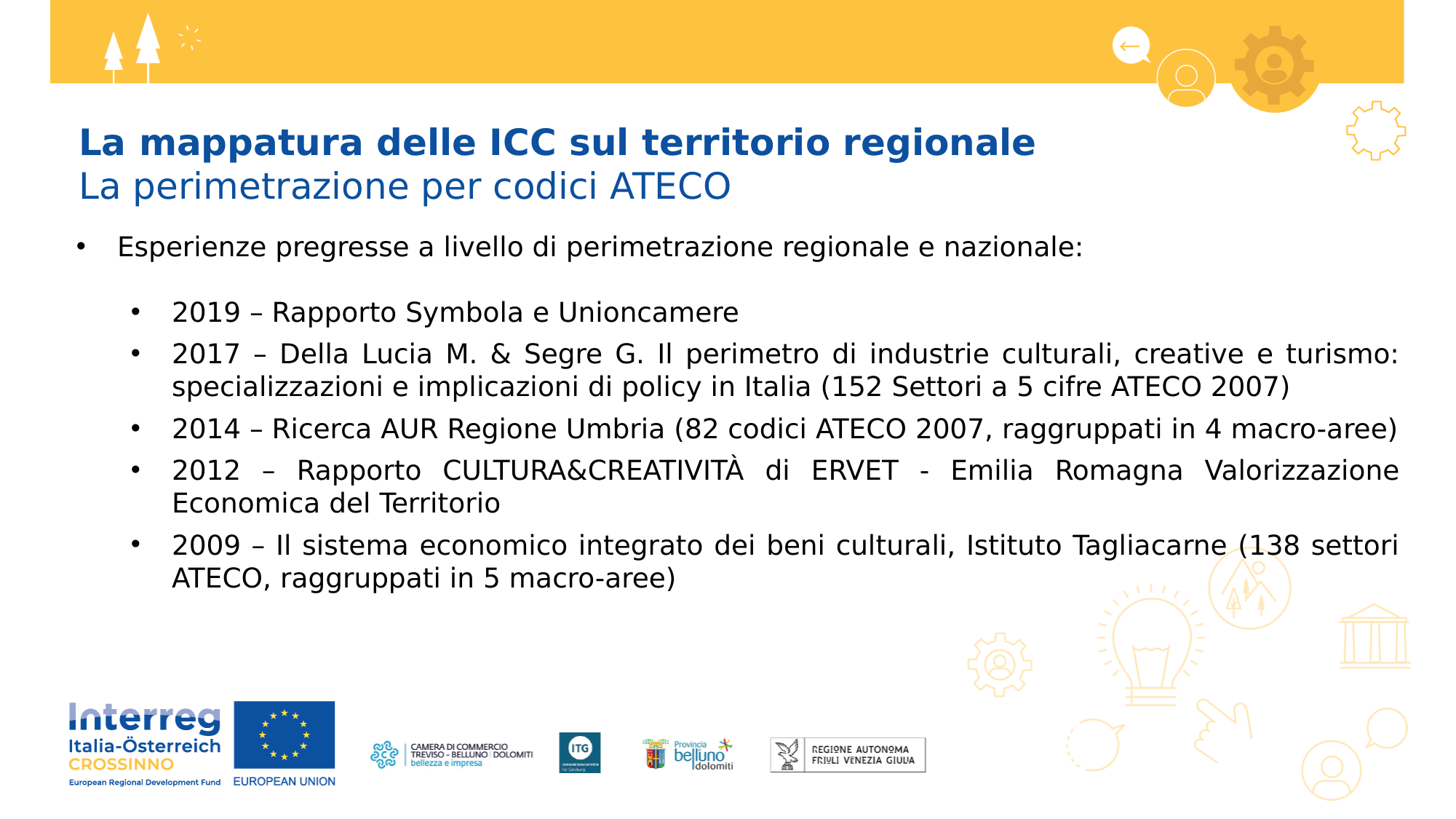

La mappatura delle ICC sul territorio regionale
La perimetrazione per codici ATECO
Esperienze pregresse a livello di perimetrazione regionale e nazionale:

2019 – Rapporto Symbola e Unioncamere
2017 – Della Lucia M. & Segre G. Il perimetro di industrie culturali, creative e turismo: specializzazioni e implicazioni di policy in Italia (152 Settori a 5 cifre ATECO 2007)
2014 – Ricerca AUR Regione Umbria (82 codici ATECO 2007, raggruppati in 4 macro-aree)
2012 – Rapporto CULTURA&CREATIVITÀ di ERVET - Emilia Romagna Valorizzazione Economica del Territorio
2009 – Il sistema economico integrato dei beni culturali, Istituto Tagliacarne (138 settori ATECO, raggruppati in 5 macro-aree)